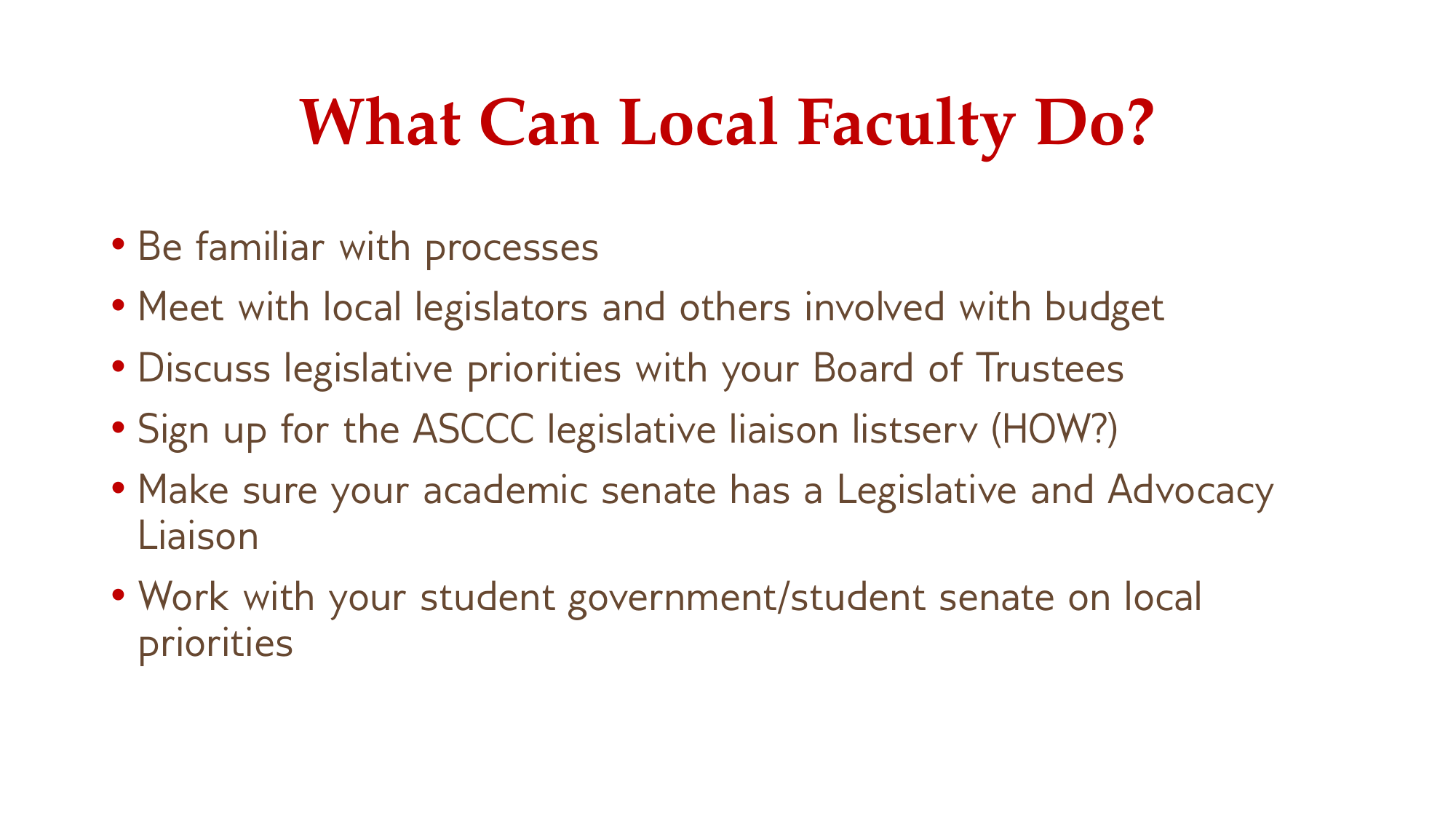

# What Can Local Faculty Do?
Be familiar with processes
Meet with local legislators and others involved with budget
Discuss legislative priorities with your Board of Trustees
Sign up for the ASCCC legislative liaison listserv (HOW?)
Make sure your academic senate has a Legislative and Advocacy Liaison
Work with your student government/student senate on local priorities